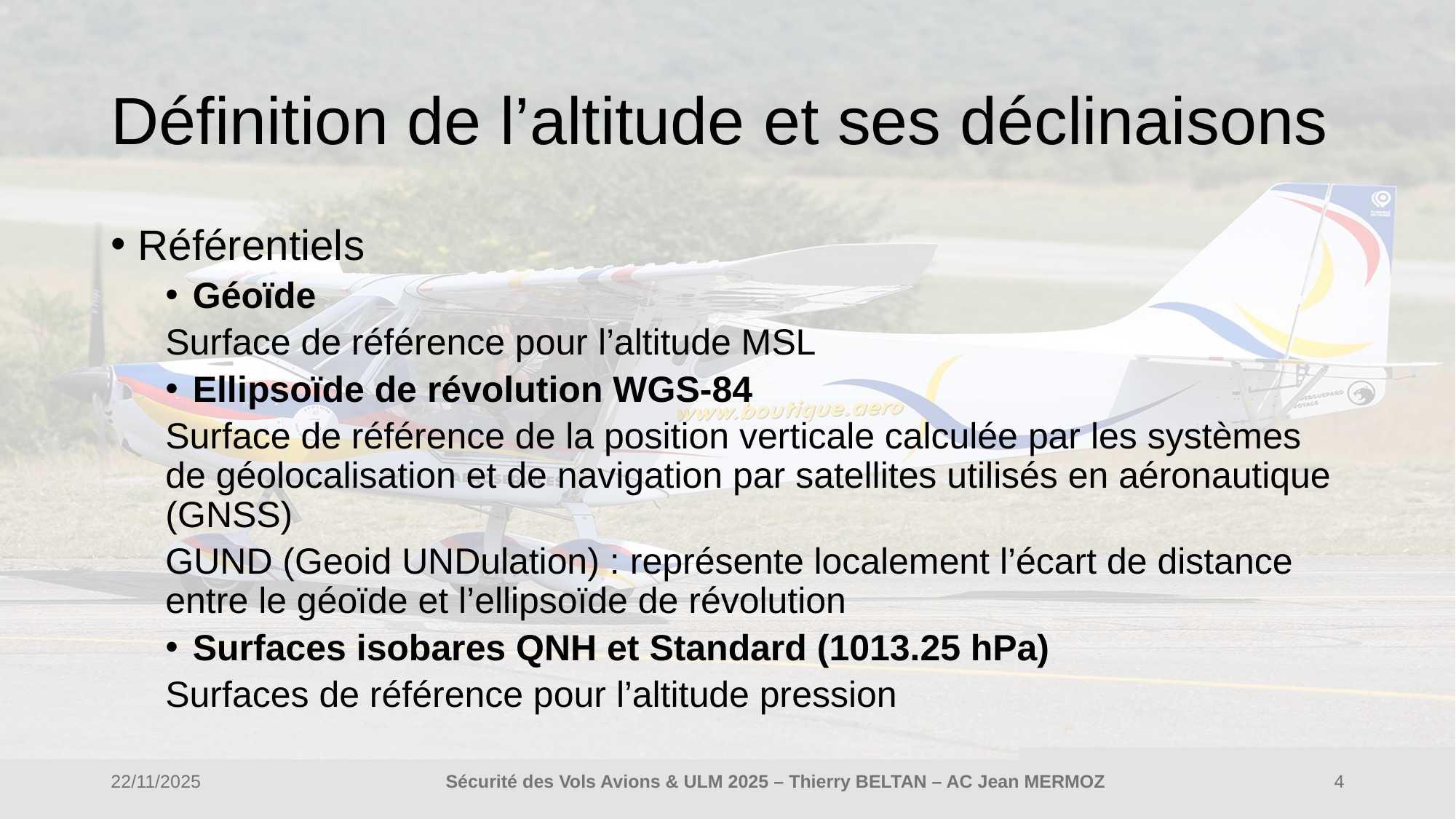

# Définition de l’altitude et ses déclinaisons
Référentiels
Géoïde
Surface de référence pour l’altitude MSL
Ellipsoïde de révolution WGS-84
Surface de référence de la position verticale calculée par les systèmes de géolocalisation et de navigation par satellites utilisés en aéronautique (GNSS)
GUND (Geoid UNDulation) : représente localement l’écart de distance entre le géoïde et l’ellipsoïde de révolution
Surfaces isobares QNH et Standard (1013.25 hPa)
Surfaces de référence pour l’altitude pression

22/11/2025
Sécurité des Vols Avions & ULM 2025 – Thierry BELTAN – AC Jean MERMOZ
4